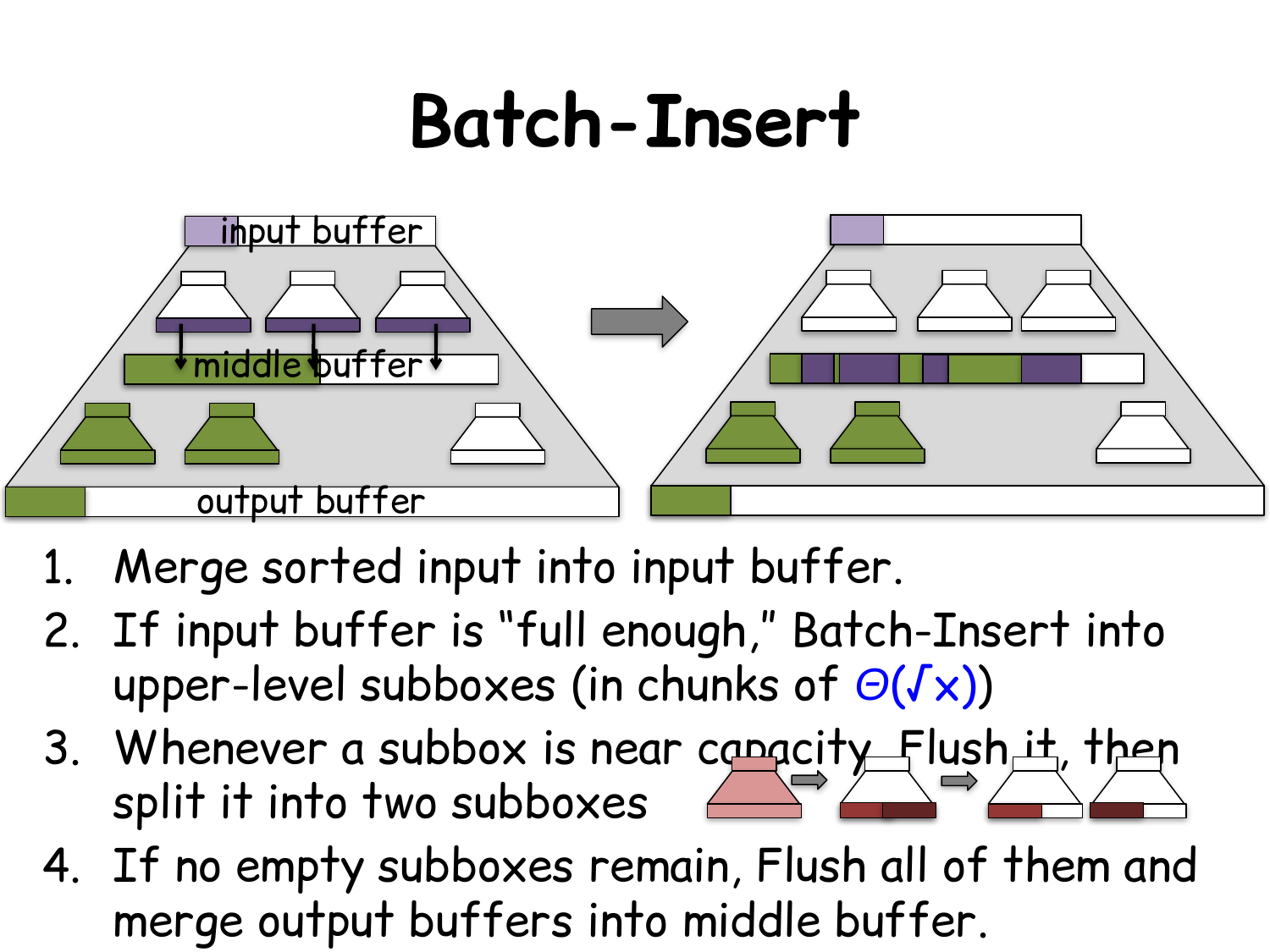

# Batch-Insert
input buffer

middle buffer

output buffer

Merge sorted input into input buffer.
If input buffer is “full enough,” Batch-Insert into upper-level subboxes (in chunks of Θ(√x))
Whenever a subbox is near capacity, Flush it, then split it into two subboxes
If no empty subboxes remain, Flush all of them and merge output buffers into middle buffer.